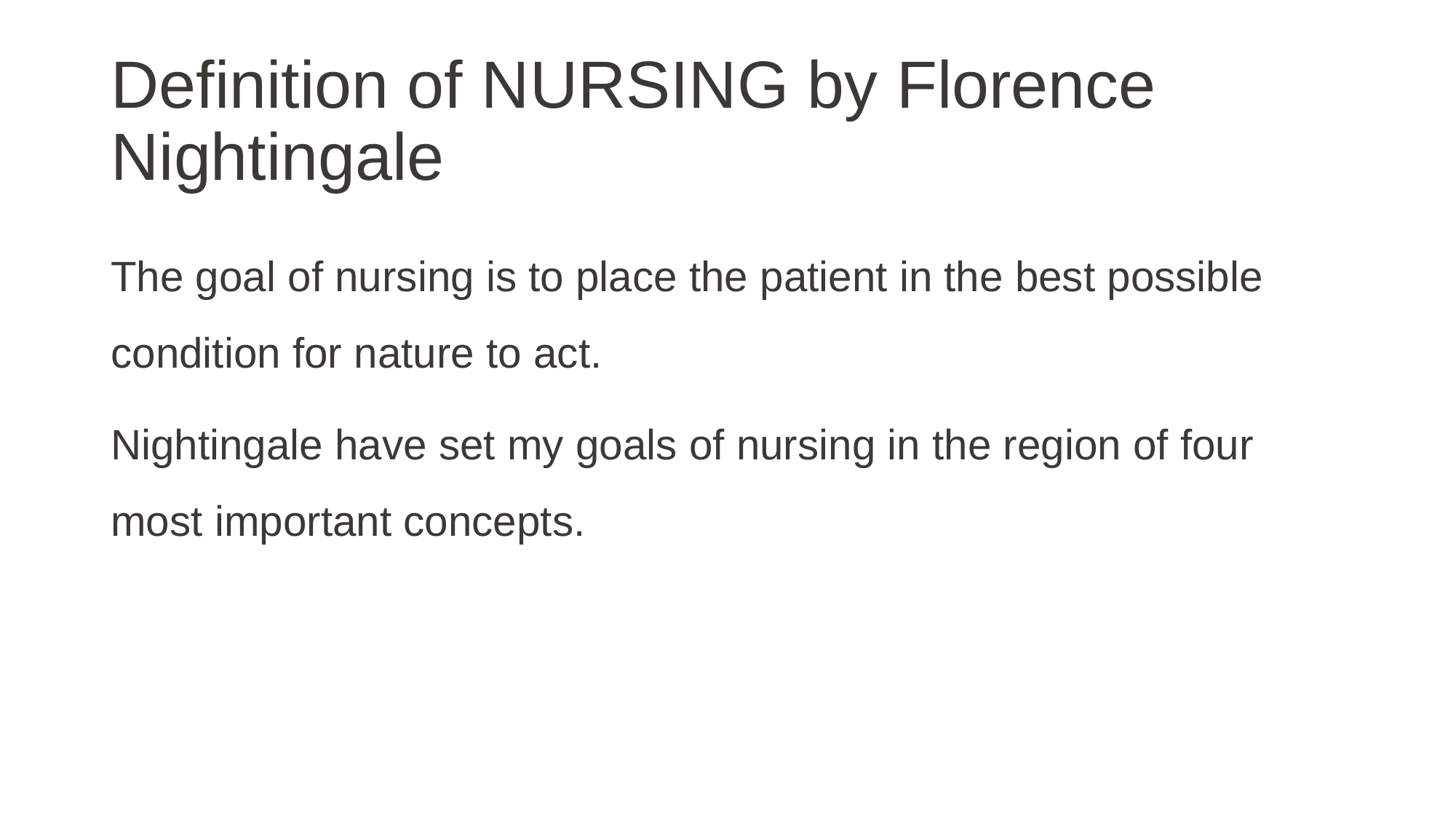

# Definition of NURSING by Florence Nightingale
The goal of nursing is to place the patient in the best possible condition for nature to act.
Nightingale have set my goals of nursing in the region of four most important concepts.